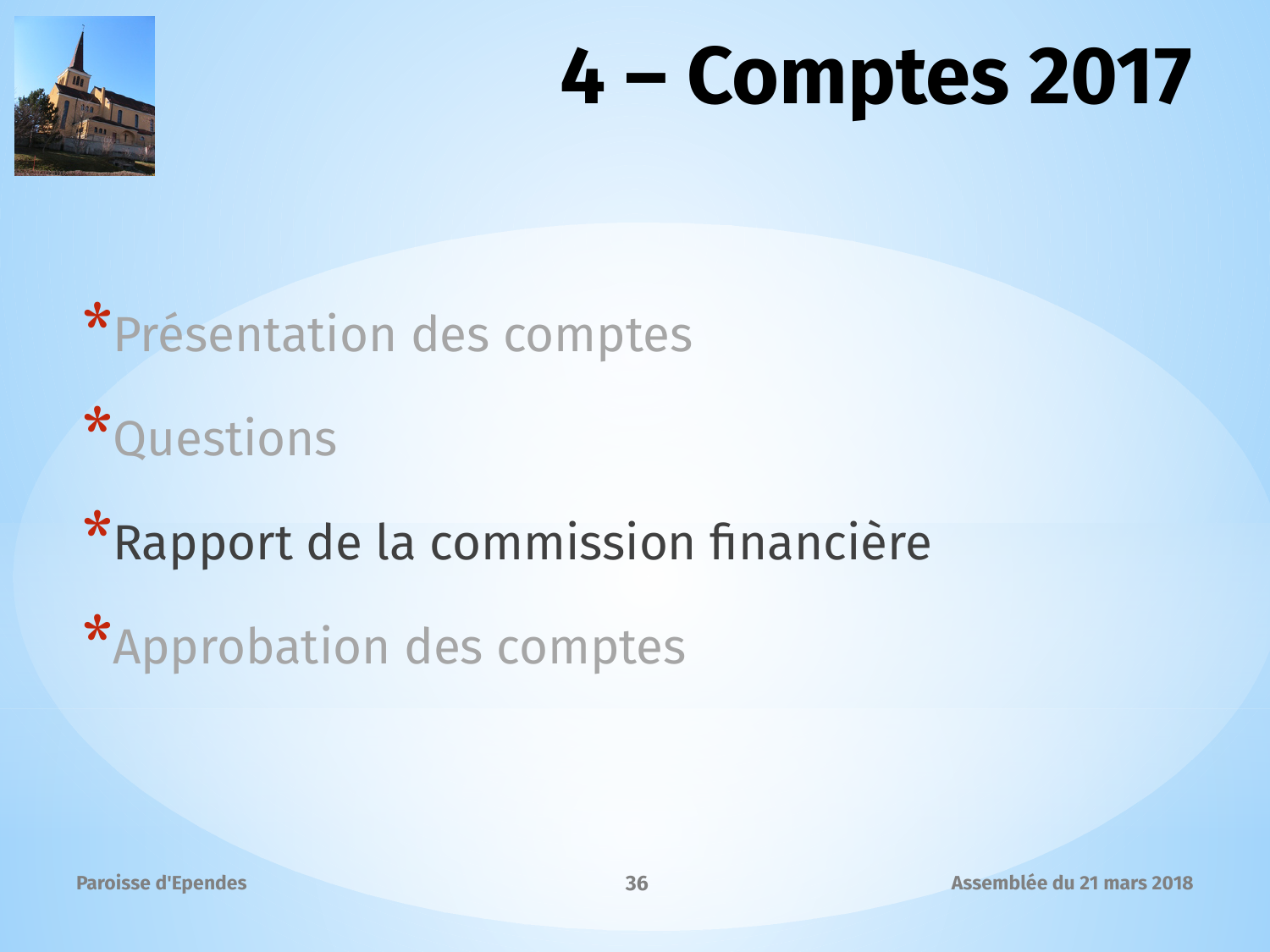

# 4 – Comptes 2017
Présentation des comptes
Questions
Rapport de la commission financière
Approbation des comptes
Paroisse d'Ependes
36
Assemblée du 21 mars 2018